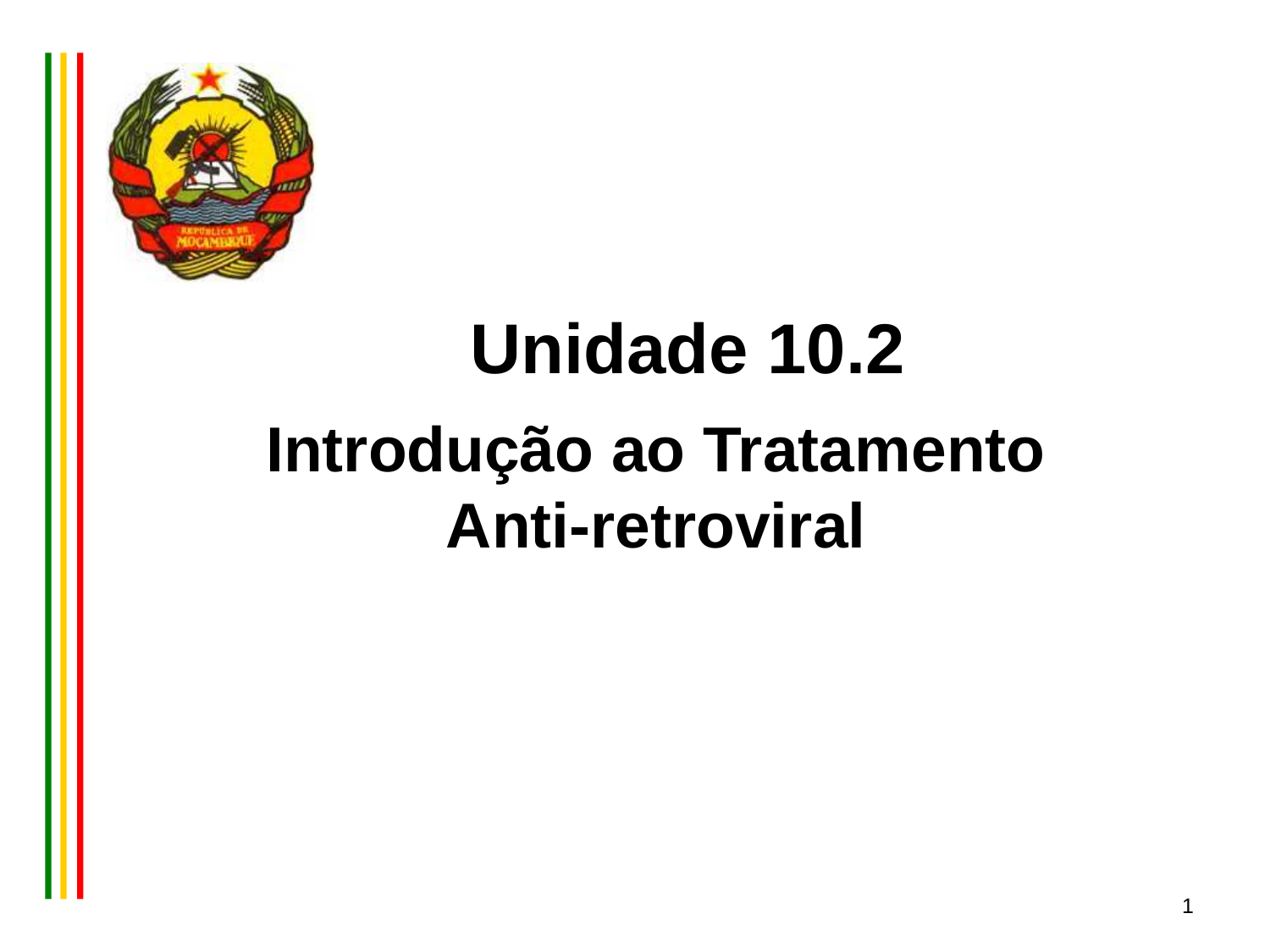

# Unidade 10.2
Introdução ao Tratamento Anti-retroviral